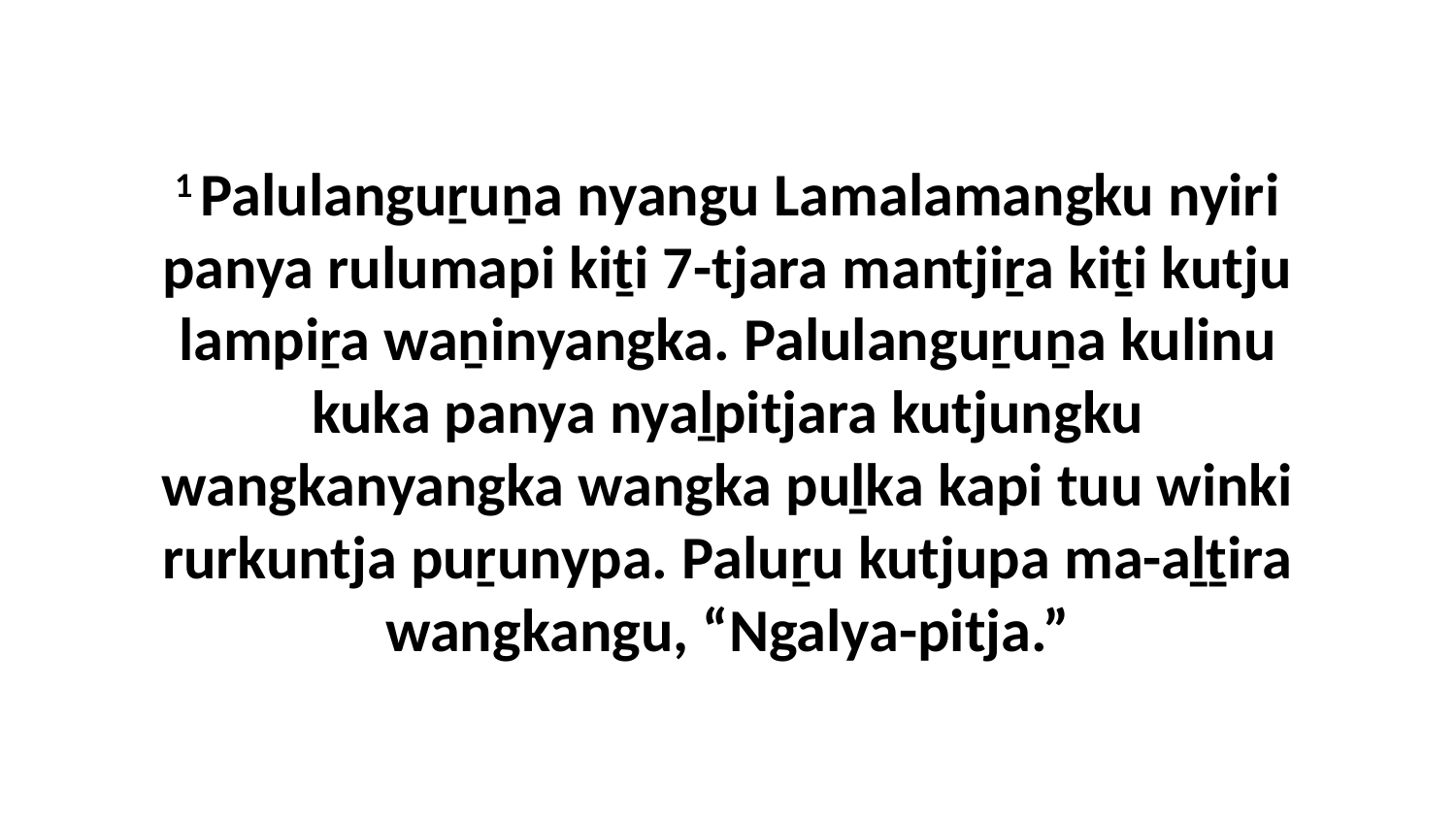

1 Palulanguṟuṉa nyangu Lamalamangku nyiri panya rulumapi kiṯi 7-tjara mantjiṟa kiṯi kutju lampiṟa waṉinyangka. Palulanguṟuṉa kulinu kuka panya nyaḻpitjara kutjungku wangkanyangka wangka puḻka kapi tuu winki rurkuntja puṟunypa. Paluṟu kutjupa ma-aḻṯira wangkangu, “Ngalya-pitja.”